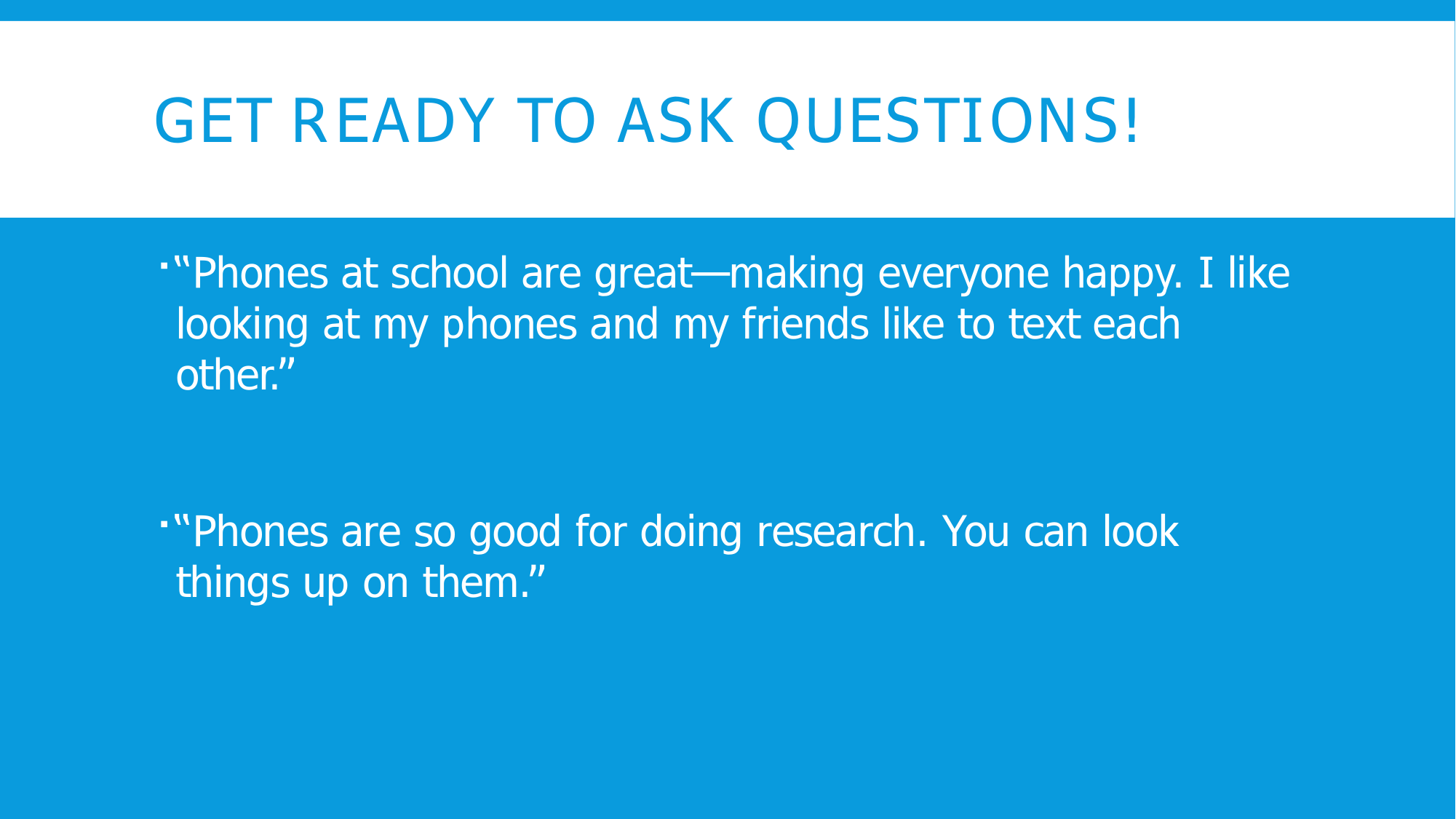

# GET READY TO ASK QUESTIONS!
“Phones at school are great—making everyone happy. I like looking at my phones and my friends like to text each other.”

“Phones are so good for doing research. You can look things up on them.”